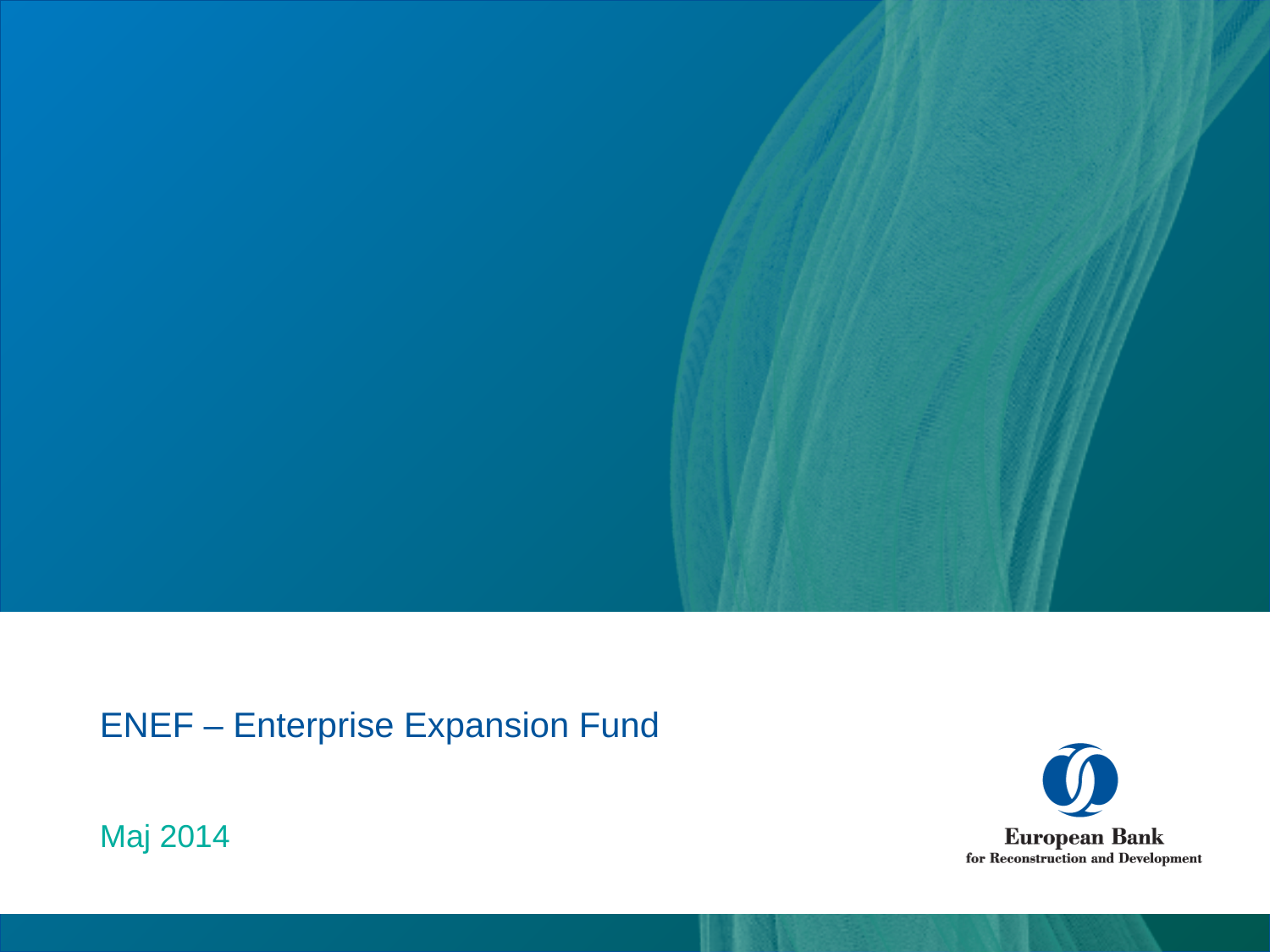

# ENEF – Enterprise Expansion Fund
Maj 2014